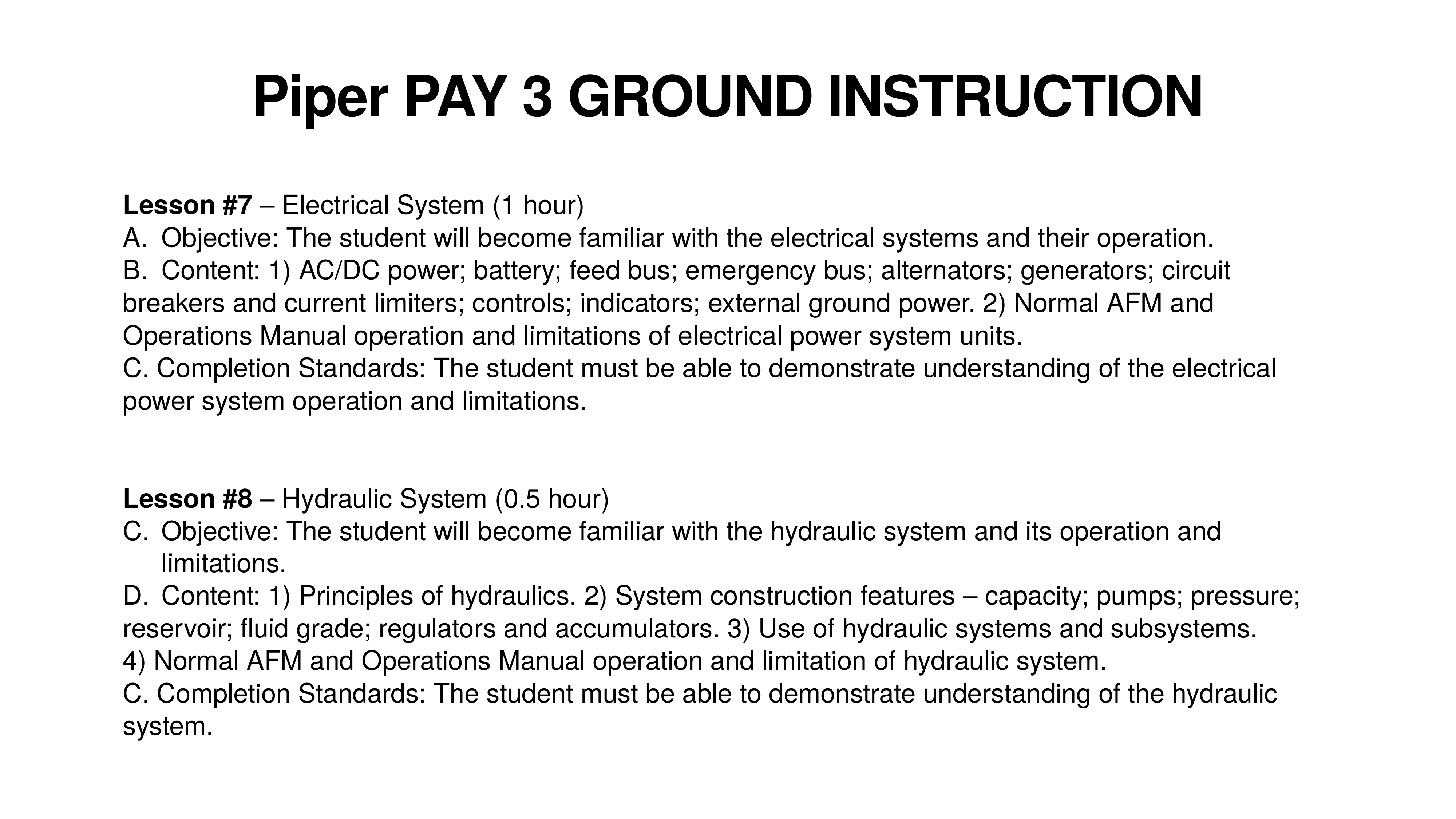

Piper PAY 3 GROUND INSTRUCTION
Lesson #7 – Electrical System (1 hour)
Objective: The student will become familiar with the electrical systems and their operation.
Content: 1) AC/DC power; battery; feed bus; emergency bus; alternators; generators; circuit
breakers and current limiters; controls; indicators; external ground power. 2) Normal AFM and
Operations Manual operation and limitations of electrical power system units.
C. Completion Standards: The student must be able to demonstrate understanding of the electrical
power system operation and limitations.

Lesson #8 – Hydraulic System (0.5 hour)
Objective: The student will become familiar with the hydraulic system and its operation and limitations.
Content: 1) Principles of hydraulics. 2) System construction features – capacity; pumps; pressure;
reservoir; fluid grade; regulators and accumulators. 3) Use of hydraulic systems and subsystems.
4) Normal AFM and Operations Manual operation and limitation of hydraulic system.
C. Completion Standards: The student must be able to demonstrate understanding of the hydraulic
system.